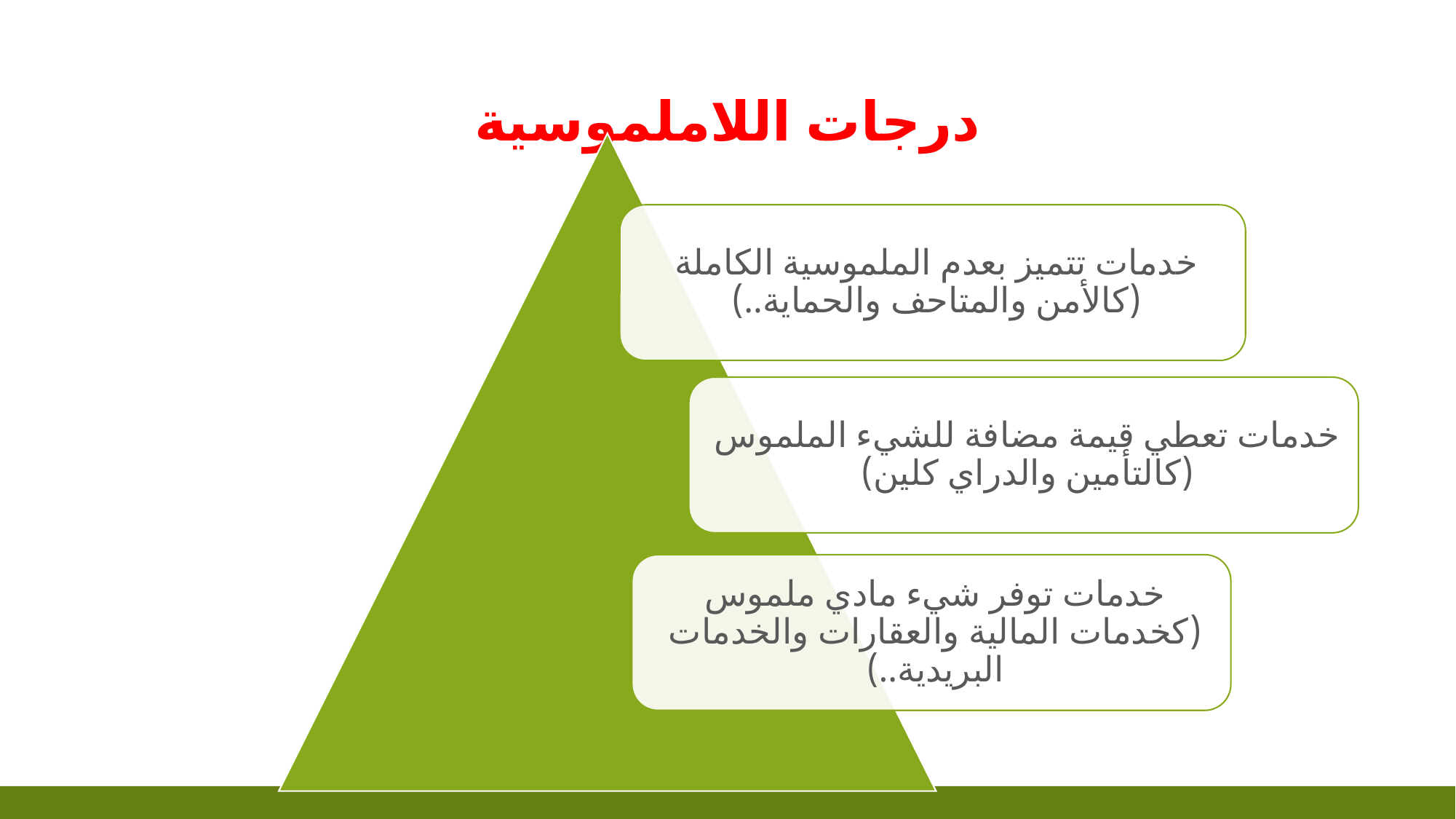

# درجات اللاملموسية
خدمات تتميز بعدم الملموسية الكاملة (كالأمن والمتاحف والحماية..)
خدمات تعطي قيمة مضافة للشيء الملموس (كالتأمين والدراي كلين)
خدمات توفر شيء مادي ملموس (كخدمات المالية والعقارات والخدمات البريدية..)